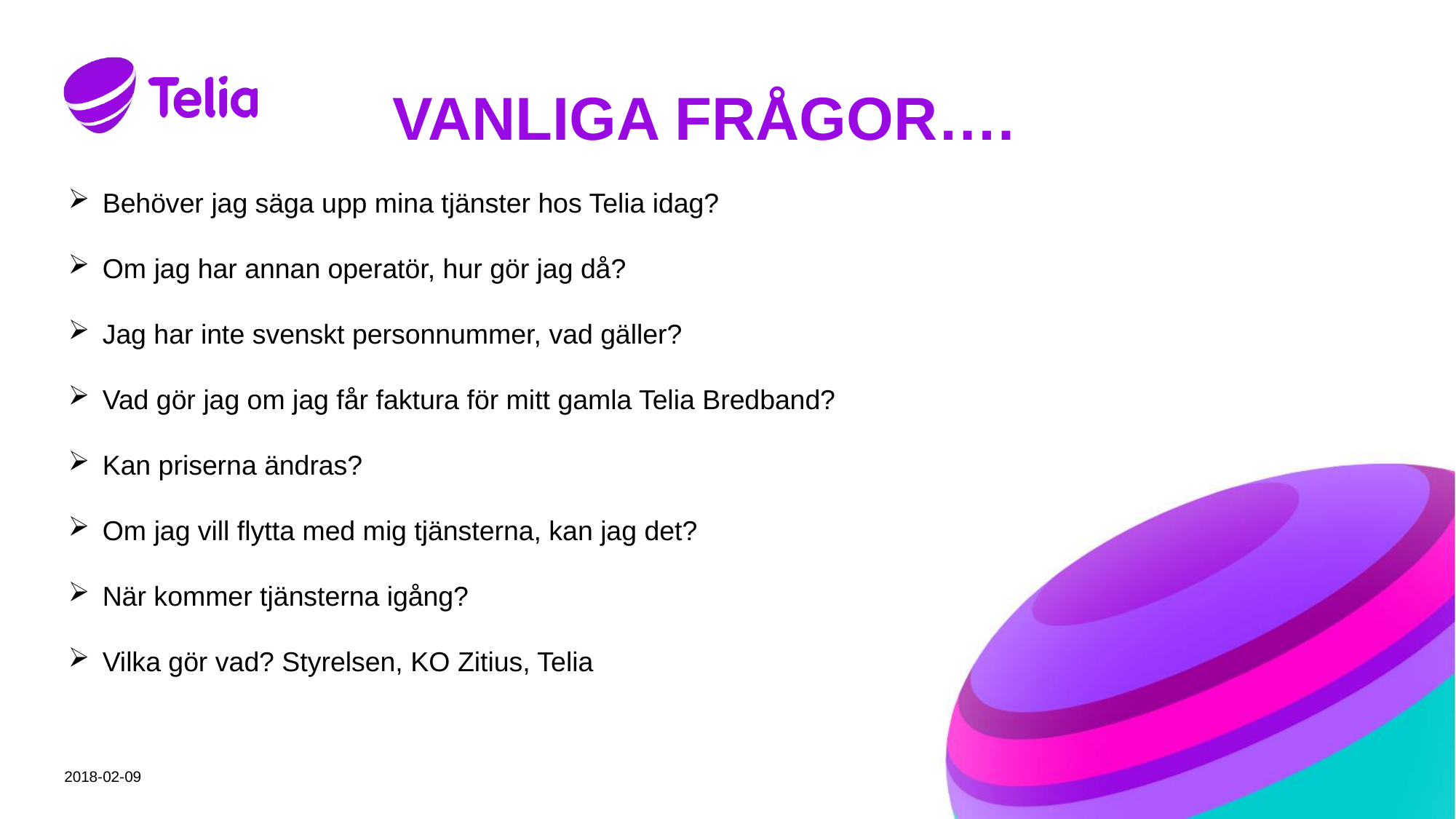

# Vanliga frågor….
Behöver jag säga upp mina tjänster hos Telia idag?

Om jag har annan operatör, hur gör jag då?

Jag har inte svenskt personnummer, vad gäller?

Vad gör jag om jag får faktura för mitt gamla Telia Bredband?

Kan priserna ändras?

Om jag vill flytta med mig tjänsterna, kan jag det?

När kommer tjänsterna igång?

Vilka gör vad? Styrelsen, KO Zitius, Telia
2018-02-09